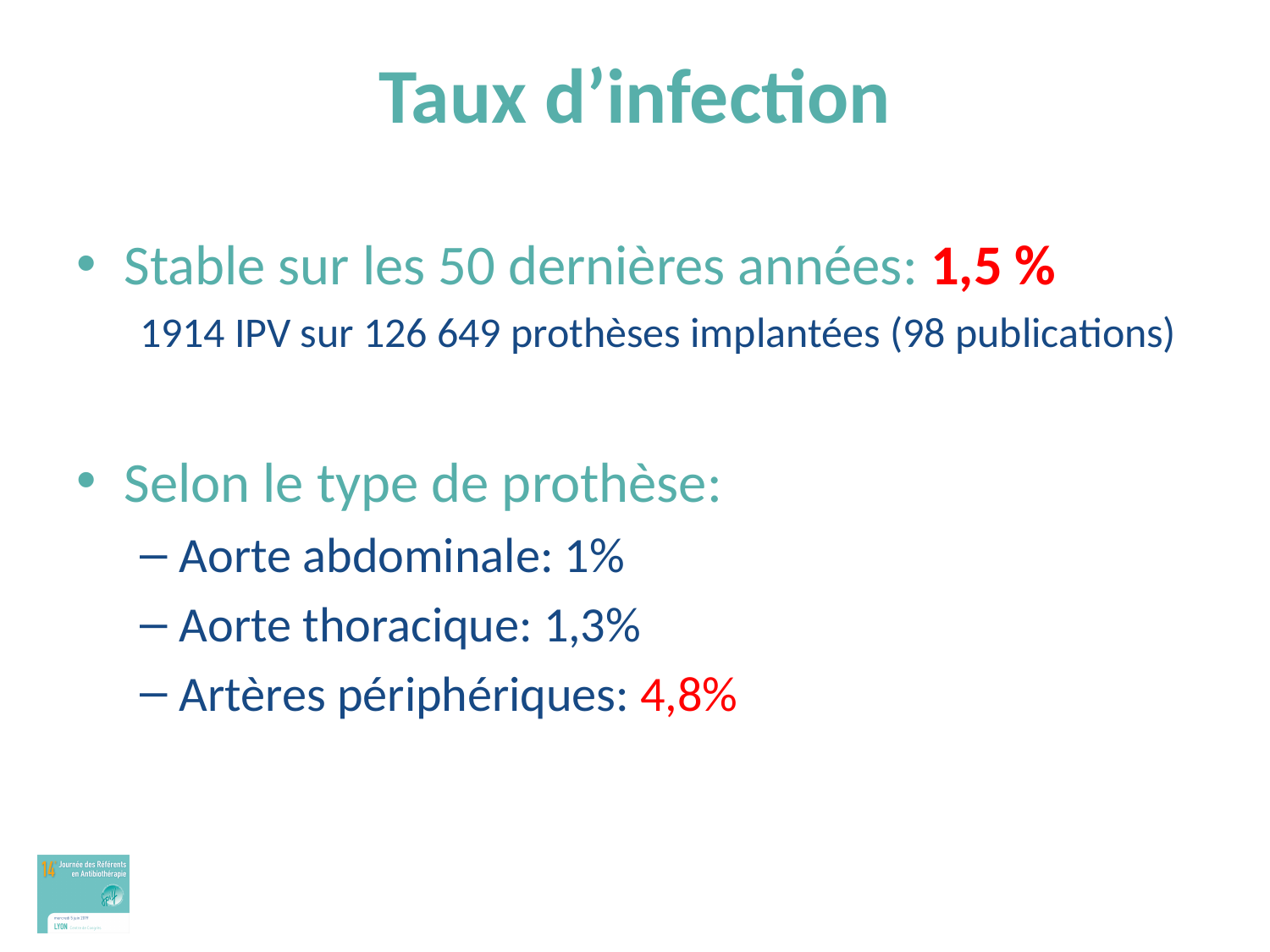

# Taux d’infection
Stable sur les 50 dernières années: 1,5 %
1914 IPV sur 126 649 prothèses implantées (98 publications)

Selon le type de prothèse:
Aorte abdominale: 1%
Aorte thoracique: 1,3%
Artères périphériques: 4,8%